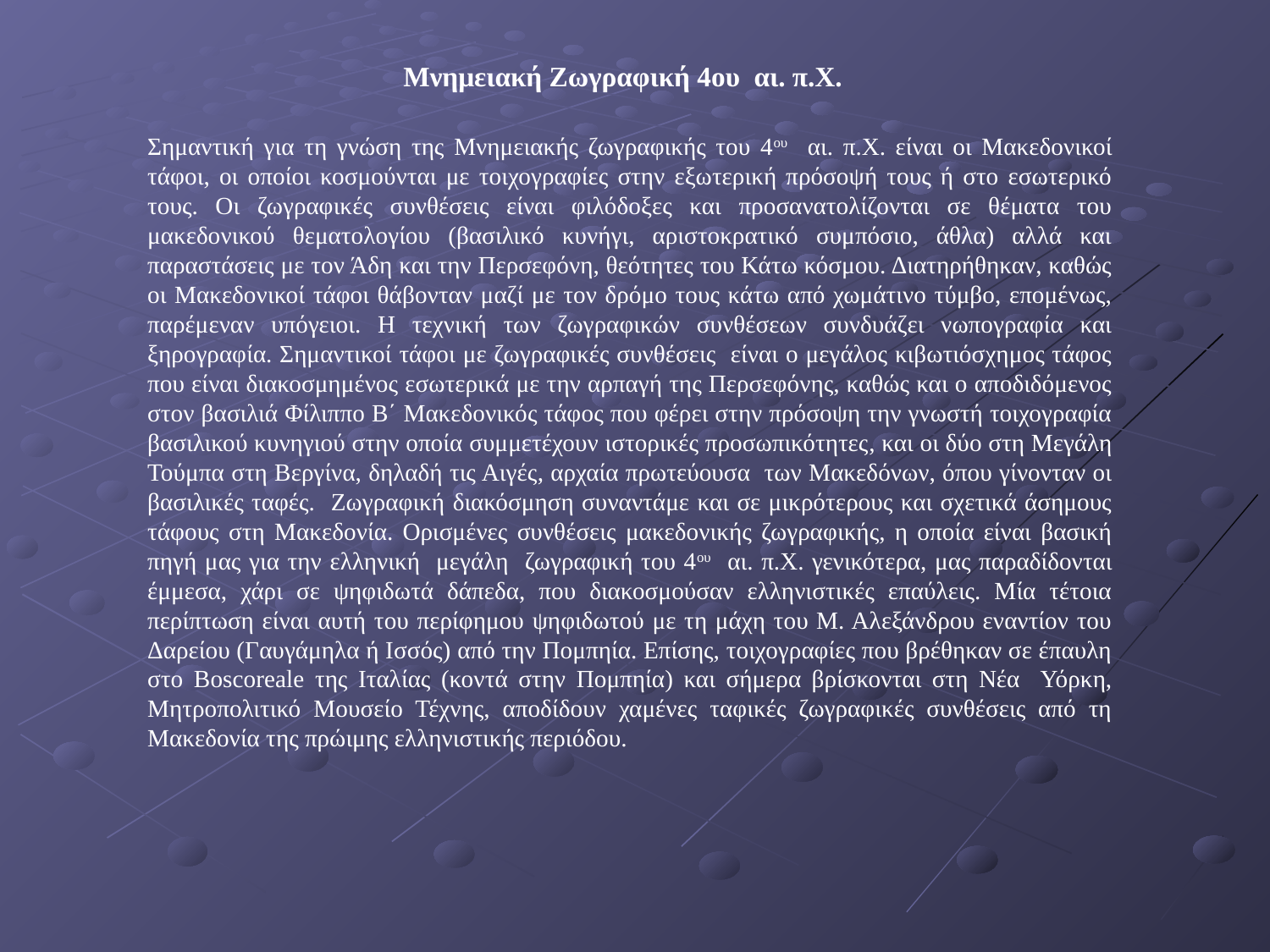

Μνημειακή Ζωγραφική 4ου  αι. π.Χ.

Σημαντική για τη γνώση της Μνημειακής ζωγραφικής του 4ου  αι. π.Χ. είναι οι Μακεδονικοί τάφοι, οι οποίοι κοσμούνται με τοιχογραφίες στην εξωτερική πρόσοψή τους ή στο εσωτερικό τους. Οι ζωγραφικές συνθέσεις είναι φιλόδοξες και προσανατολίζονται σε θέματα του μακεδονικού θεματολογίου (βασιλικό κυνήγι, αριστοκρατικό συμπόσιο, άθλα) αλλά και παραστάσεις με τον Άδη και την Περσεφόνη, θεότητες του Κάτω κόσμου. Διατηρήθηκαν, καθώς οι Μακεδονικοί τάφοι θάβονταν μαζί με τον δρόμο τους κάτω από χωμάτινο τύμβο, επομένως, παρέμεναν υπόγειοι. Η τεχνική των ζωγραφικών συνθέσεων συνδυάζει νωπογραφία και ξηρογραφία. Σημαντικοί τάφοι με ζωγραφικές συνθέσεις  είναι ο μεγάλος κιβωτιόσχημος τάφος που είναι διακοσμημένος εσωτερικά με την αρπαγή της Περσεφόνης, καθώς και ο αποδιδόμενος στον βασιλιά Φίλιππο Β΄ Μακεδονικός τάφος που φέρει στην πρόσοψη την γνωστή τοιχογραφία βασιλικού κυνηγιού στην οποία συμμετέχουν ιστορικές προσωπικότητες, και οι δύο στη Μεγάλη Τούμπα στη Βεργίνα, δηλαδή τις Αιγές, αρχαία πρωτεύουσα  των Μακεδόνων, όπου γίνονταν οι βασιλικές ταφές.  Ζωγραφική διακόσμηση συναντάμε και σε μικρότερους και σχετικά άσημους τάφους στη Μακεδονία. Ορισμένες συνθέσεις μακεδονικής ζωγραφικής, η οποία είναι βασική πηγή μας για την ελληνική  μεγάλη  ζωγραφική του 4ου  αι. π.Χ. γενικότερα, μας παραδίδονται έμμεσα, χάρι σε ψηφιδωτά δάπεδα, που διακοσμούσαν ελληνιστικές επαύλεις. Μία τέτοια περίπτωση είναι αυτή του περίφημου ψηφιδωτού με τη μάχη του Μ. Αλεξάνδρου εναντίον του Δαρείου (Γαυγάμηλα ή Ισσός) από την Πομπηία. Επίσης, τοιχογραφίες που βρέθηκαν σε έπαυλη στο Boscoreale της Ιταλίας (κοντά στην Πομπηία) και σήμερα βρίσκονται στη Νέα  Υόρκη, Μητροπολιτικό Μουσείο Τέχνης, αποδίδουν χαμένες ταφικές ζωγραφικές συνθέσεις από τη Μακεδονία της πρώιμης ελληνιστικής περιόδου.